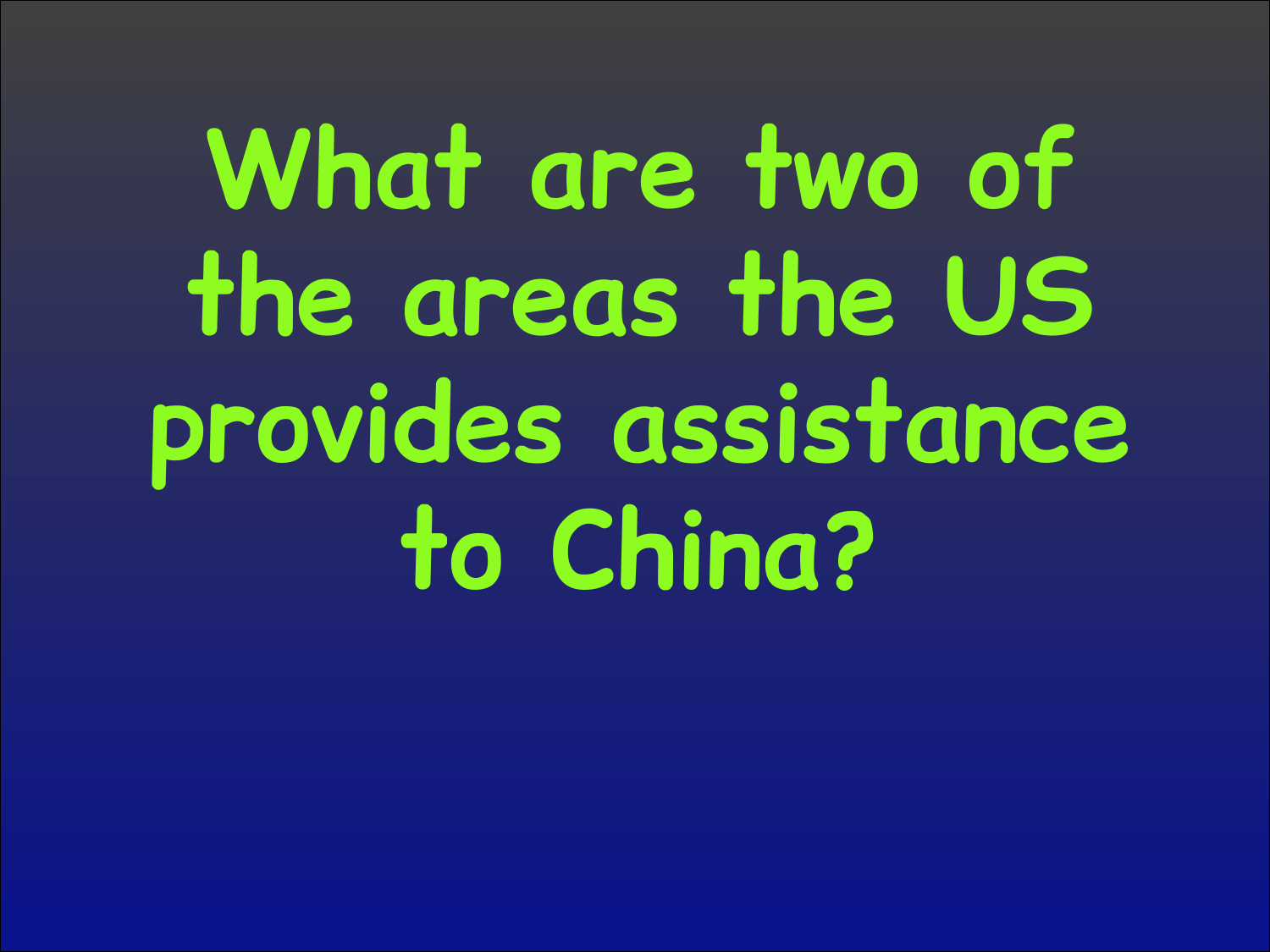

What are two of the areas the US provides assistance to China?